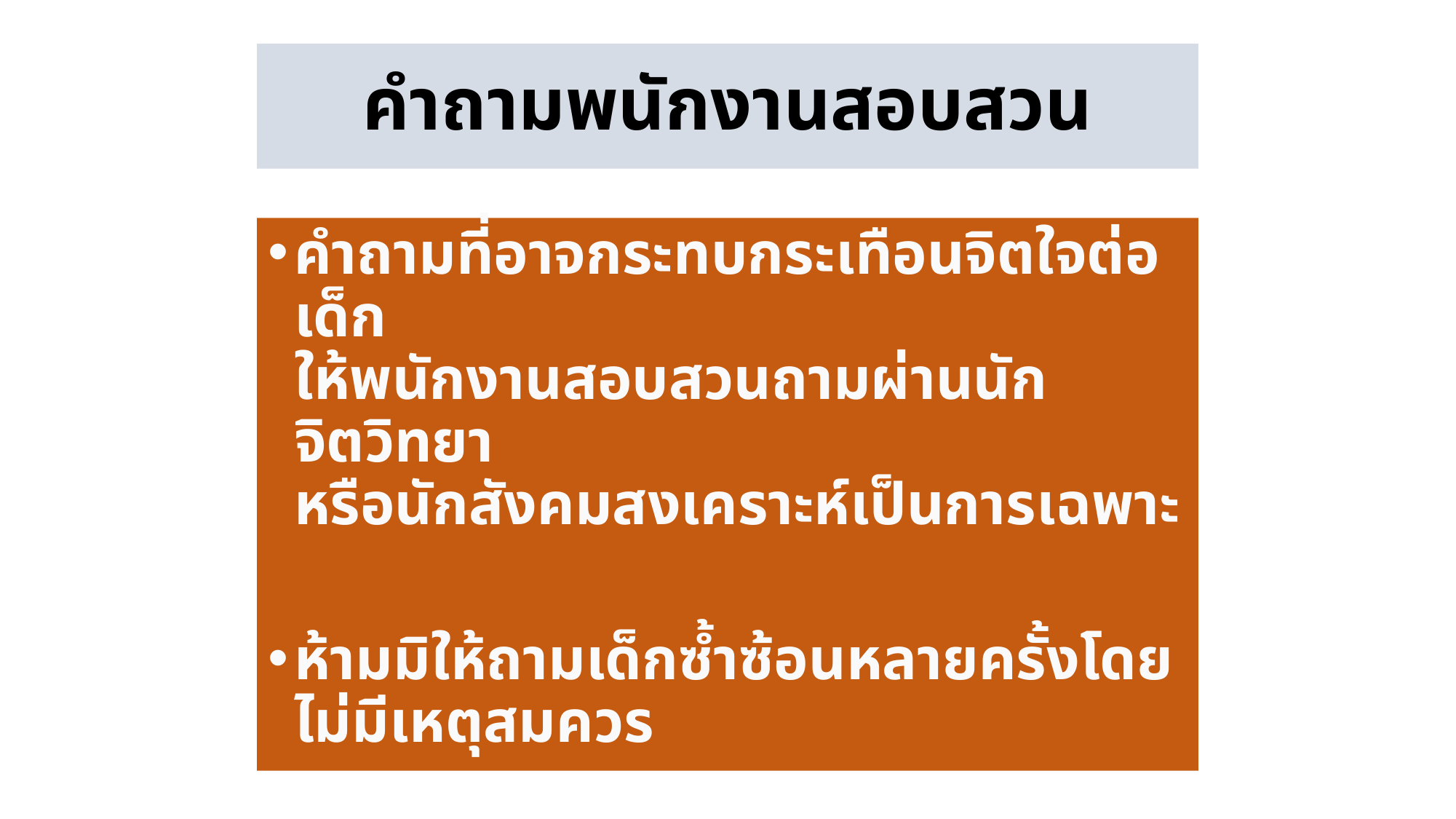

# คำถามพนักงานสอบสวน
คำถามที่อาจกระทบกระเทือนจิตใจต่อเด็ก
ให้พนักงานสอบสวนถามผ่านนักจิตวิทยา
หรือนักสังคมสงเคราะห์เป็นการเฉพาะ

ห้ามมิให้ถามเด็กซ้ำซ้อนหลายครั้งโดยไม่มีเหตุสมควร